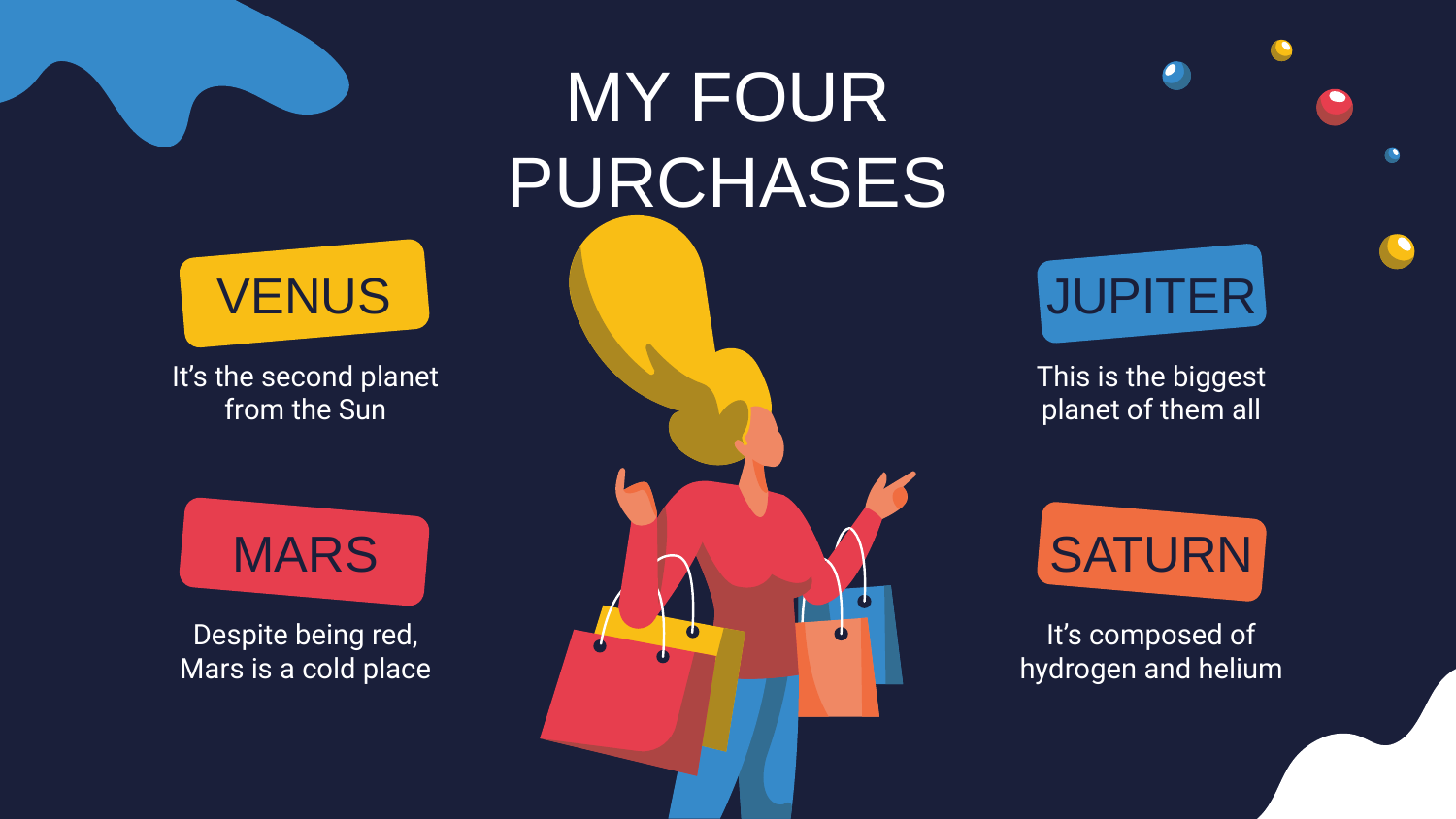

MY FOUR PURCHASES

VENUS
JUPITER
It’s the second planet from the Sun

This is the biggest planet of them all

# MARS
SATURN
Despite being red, Mars is a cold place

It’s composed of hydrogen and helium